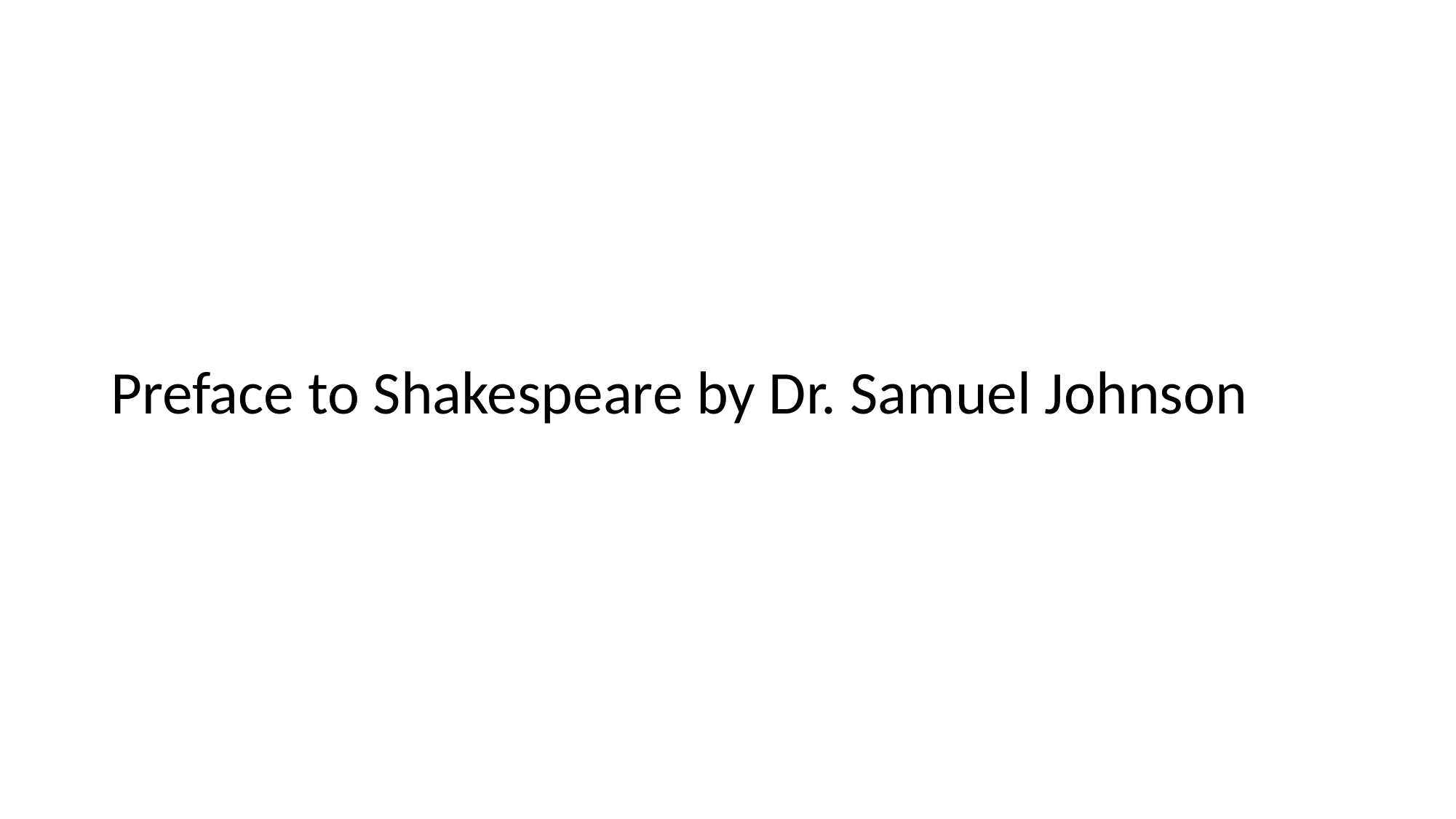

# Preface to Shakespeare by Dr. Samuel Johnson